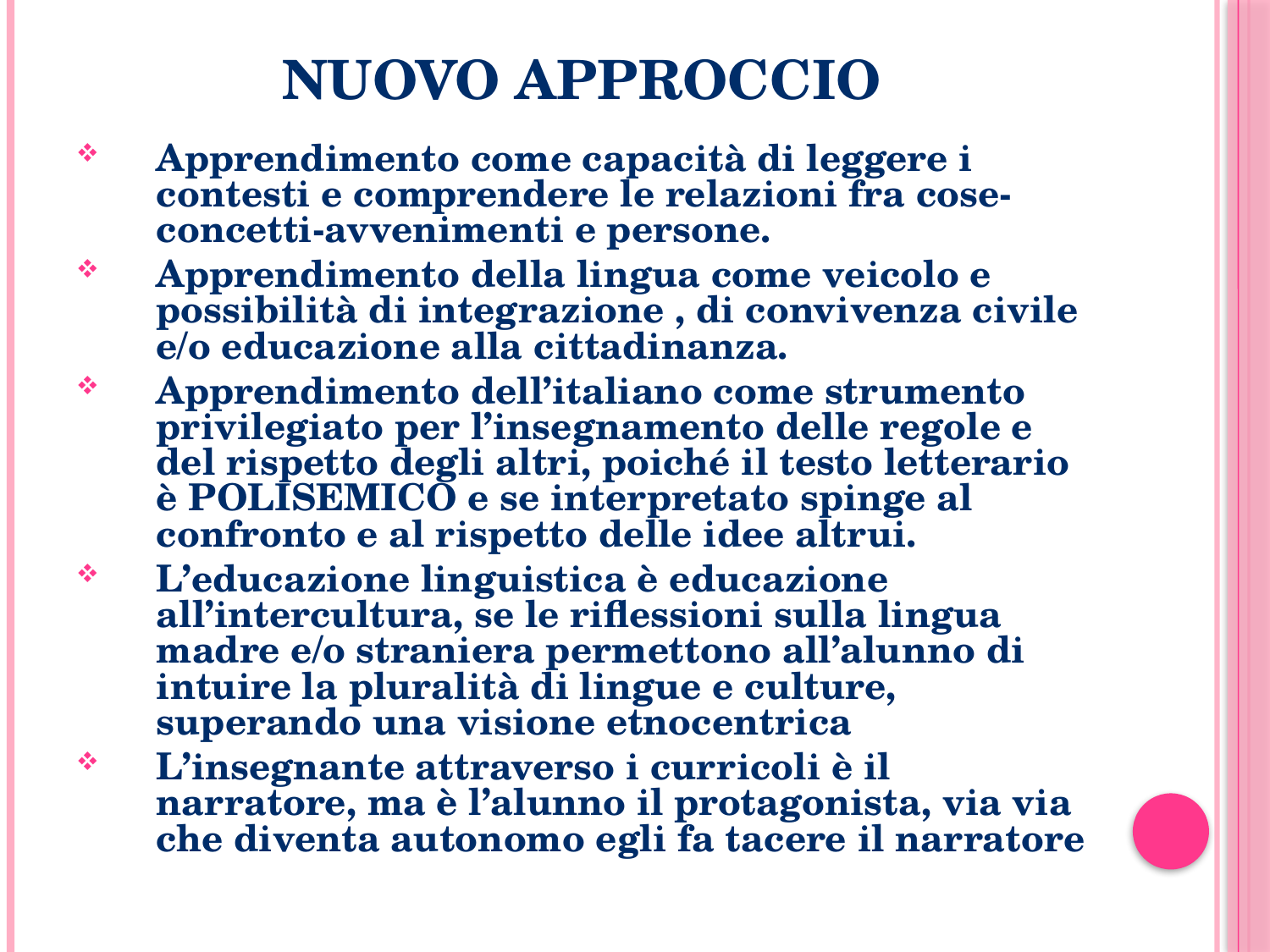

# Nuovo approccio
Apprendimento come capacità di leggere i contesti e comprendere le relazioni fra cose- concetti-avvenimenti e persone.
Apprendimento della lingua come veicolo e possibilità di integrazione , di convivenza civile e/o educazione alla cittadinanza.
Apprendimento dell’italiano come strumento privilegiato per l’insegnamento delle regole e del rispetto degli altri, poiché il testo letterario è POLISEMICO e se interpretato spinge al confronto e al rispetto delle idee altrui.
L’educazione linguistica è educazione all’intercultura, se le riflessioni sulla lingua madre e/o straniera permettono all’alunno di intuire la pluralità di lingue e culture, superando una visione etnocentrica
L’insegnante attraverso i curricoli è il narratore, ma è l’alunno il protagonista, via via che diventa autonomo egli fa tacere il narratore